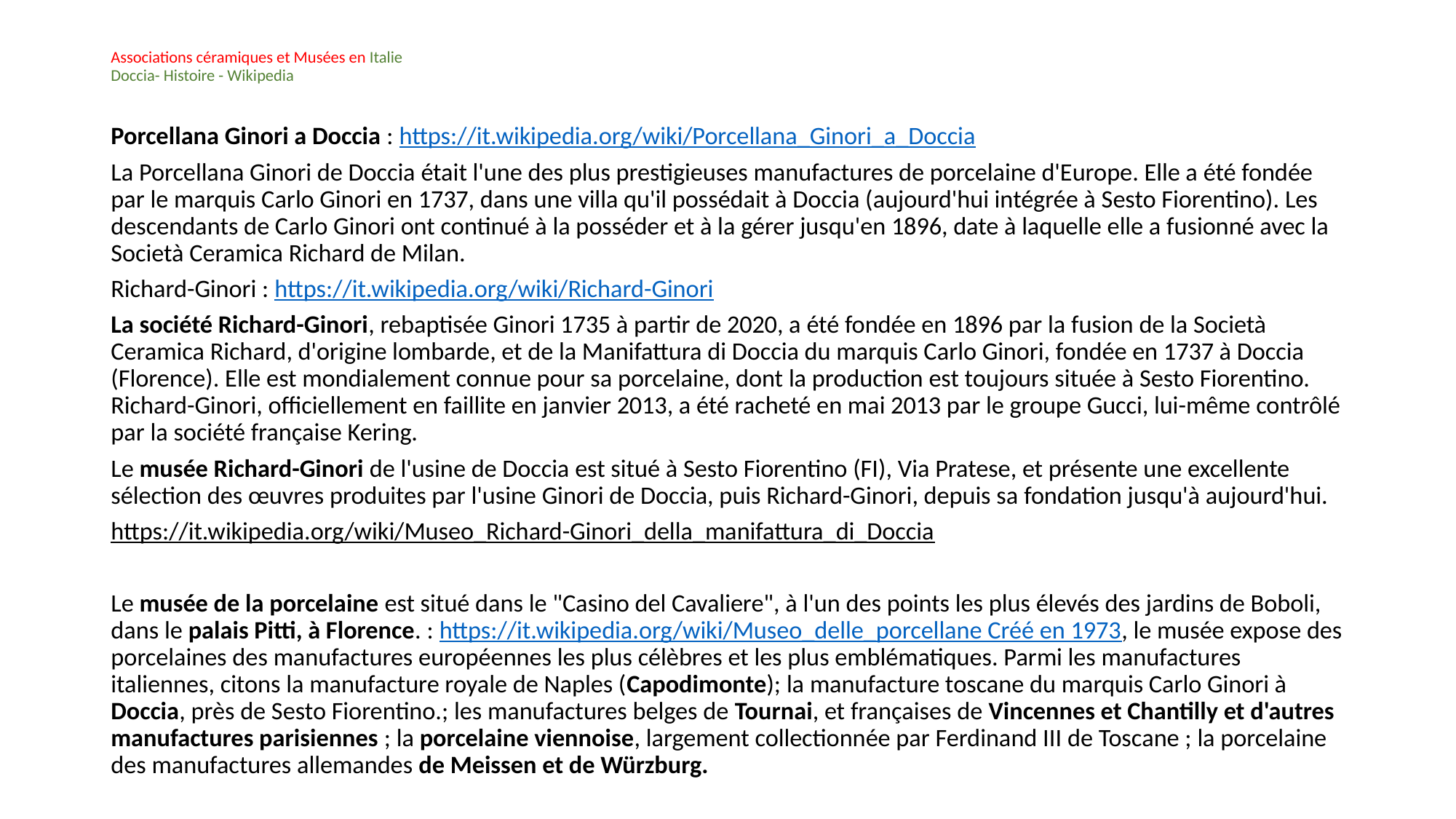

# Associations céramiques et Musées en Italie Doccia- Histoire - Wikipedia
Porcellana Ginori a Doccia : https://it.wikipedia.org/wiki/Porcellana_Ginori_a_Doccia
La Porcellana Ginori de Doccia était l'une des plus prestigieuses manufactures de porcelaine d'Europe. Elle a été fondée par le marquis Carlo Ginori en 1737, dans une villa qu'il possédait à Doccia (aujourd'hui intégrée à Sesto Fiorentino). Les descendants de Carlo Ginori ont continué à la posséder et à la gérer jusqu'en 1896, date à laquelle elle a fusionné avec la Società Ceramica Richard de Milan.
Richard-Ginori : https://it.wikipedia.org/wiki/Richard-Ginori
La société Richard-Ginori, rebaptisée Ginori 1735 à partir de 2020, a été fondée en 1896 par la fusion de la Società Ceramica Richard, d'origine lombarde, et de la Manifattura di Doccia du marquis Carlo Ginori, fondée en 1737 à Doccia (Florence). Elle est mondialement connue pour sa porcelaine, dont la production est toujours située à Sesto Fiorentino. Richard-Ginori, officiellement en faillite en janvier 2013, a été racheté en mai 2013 par le groupe Gucci, lui-même contrôlé par la société française Kering.
Le musée Richard-Ginori de l'usine de Doccia est situé à Sesto Fiorentino (FI), Via Pratese, et présente une excellente sélection des œuvres produites par l'usine Ginori de Doccia, puis Richard-Ginori, depuis sa fondation jusqu'à aujourd'hui.
https://it.wikipedia.org/wiki/Museo_Richard-Ginori_della_manifattura_di_Doccia

Le musée de la porcelaine est situé dans le "Casino del Cavaliere", à l'un des points les plus élevés des jardins de Boboli, dans le palais Pitti, à Florence. : https://it.wikipedia.org/wiki/Museo_delle_porcellane Créé en 1973, le musée expose des porcelaines des manufactures européennes les plus célèbres et les plus emblématiques. Parmi les manufactures italiennes, citons la manufacture royale de Naples (Capodimonte); la manufacture toscane du marquis Carlo Ginori à Doccia, près de Sesto Fiorentino.; les manufactures belges de Tournai, et françaises de Vincennes et Chantilly et d'autres manufactures parisiennes ; la porcelaine viennoise, largement collectionnée par Ferdinand III de Toscane ; la porcelaine des manufactures allemandes de Meissen et de Würzburg.